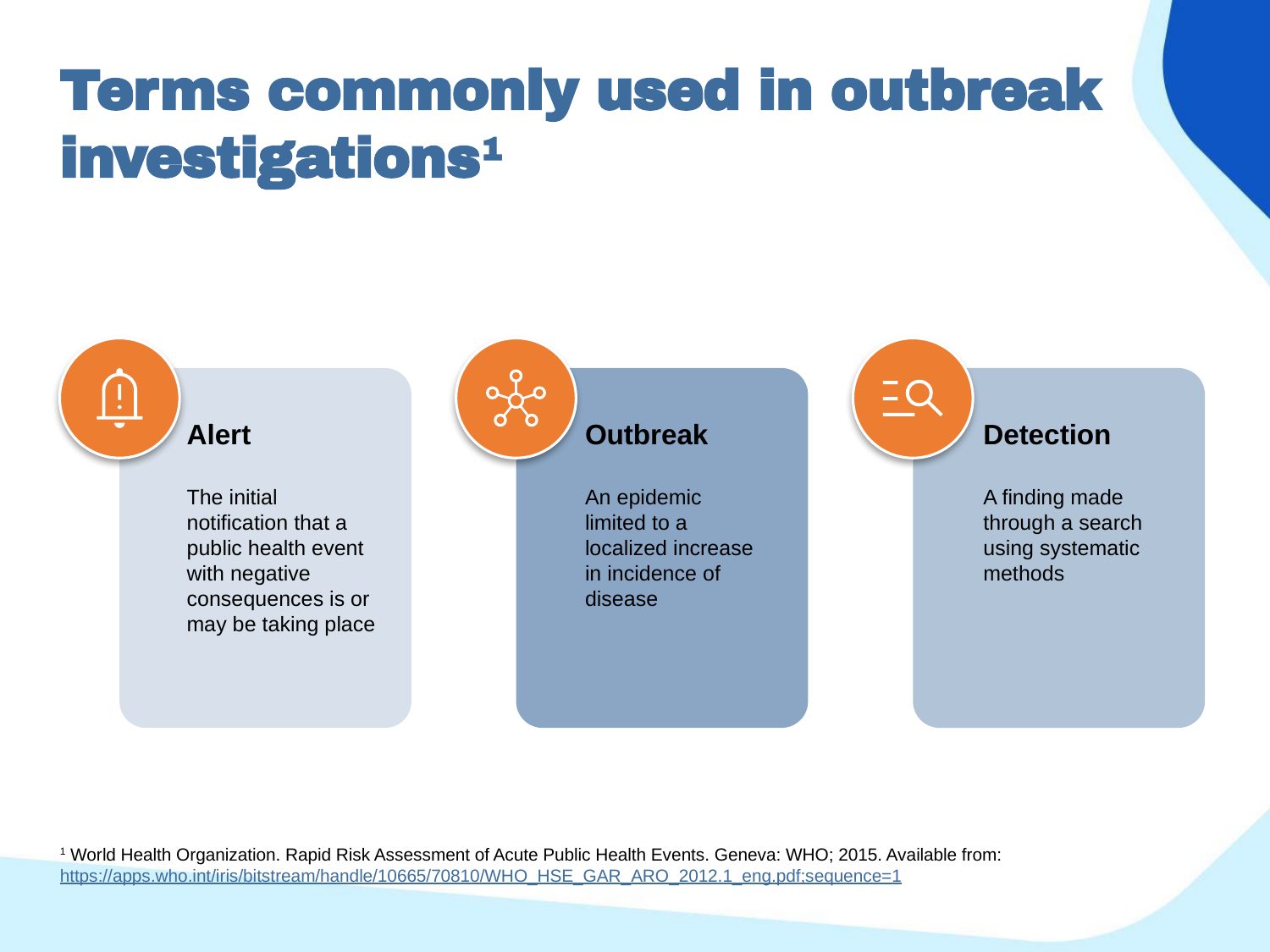

Terms commonly used in outbreak investigations1

Alert

The initial notification that a public health event with negative consequences is or may be taking place
Outbreak

An epidemic limited to a localized increase in incidence of disease
Detection

A finding made through a search using systematic methods
1 World Health Organization. Rapid Risk Assessment of Acute Public Health Events. Geneva: WHO; 2015. Available from: https://apps.who.int/iris/bitstream/handle/10665/70810/WHO_HSE_GAR_ARO_2012.1_eng.pdf;sequence=1